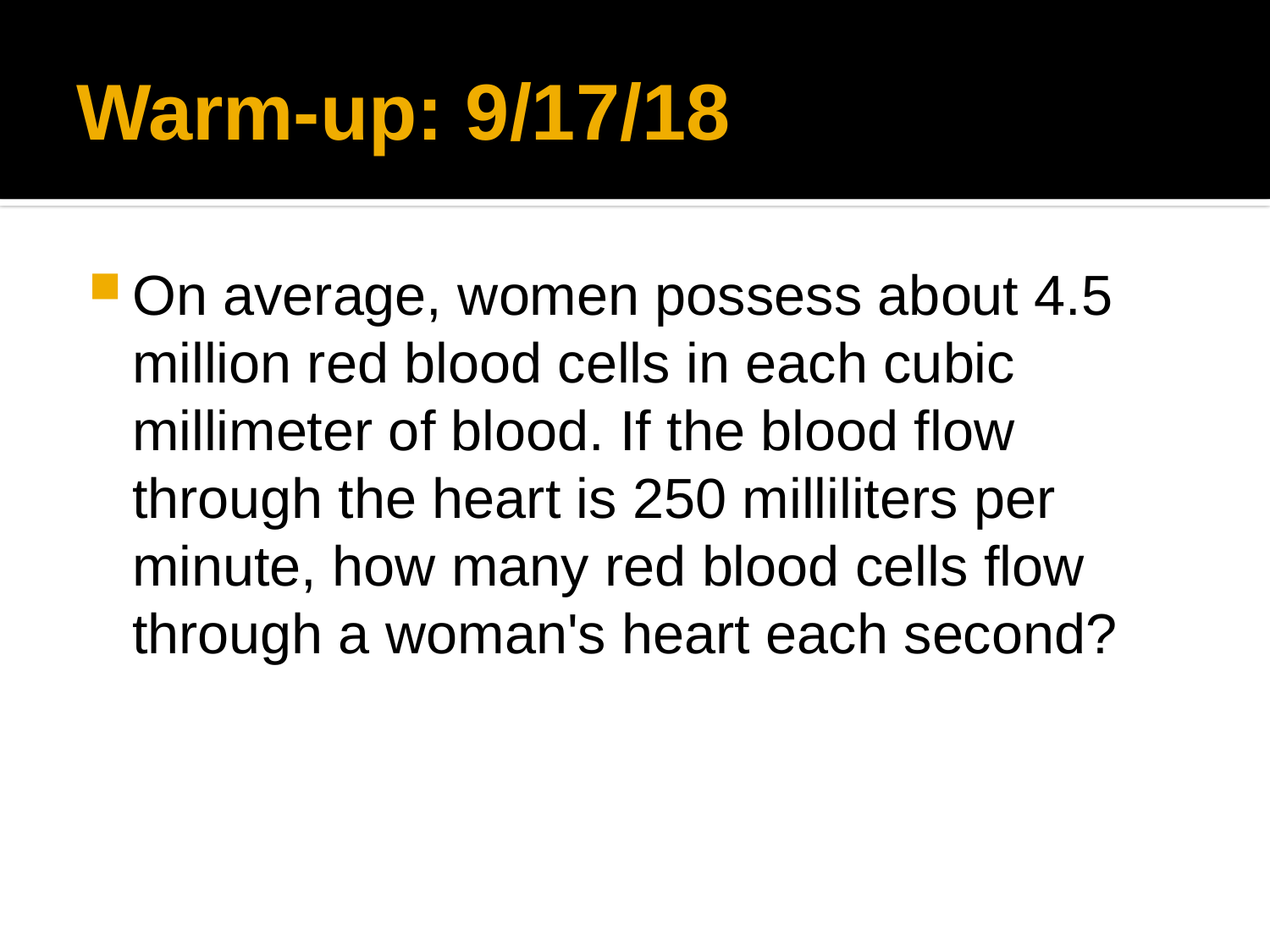

# Warm-up: 9/17/18
On average, women possess about 4.5 million red blood cells in each cubic millimeter of blood. If the blood flow through the heart is 250 milliliters per minute, how many red blood cells flow through a woman's heart each second?